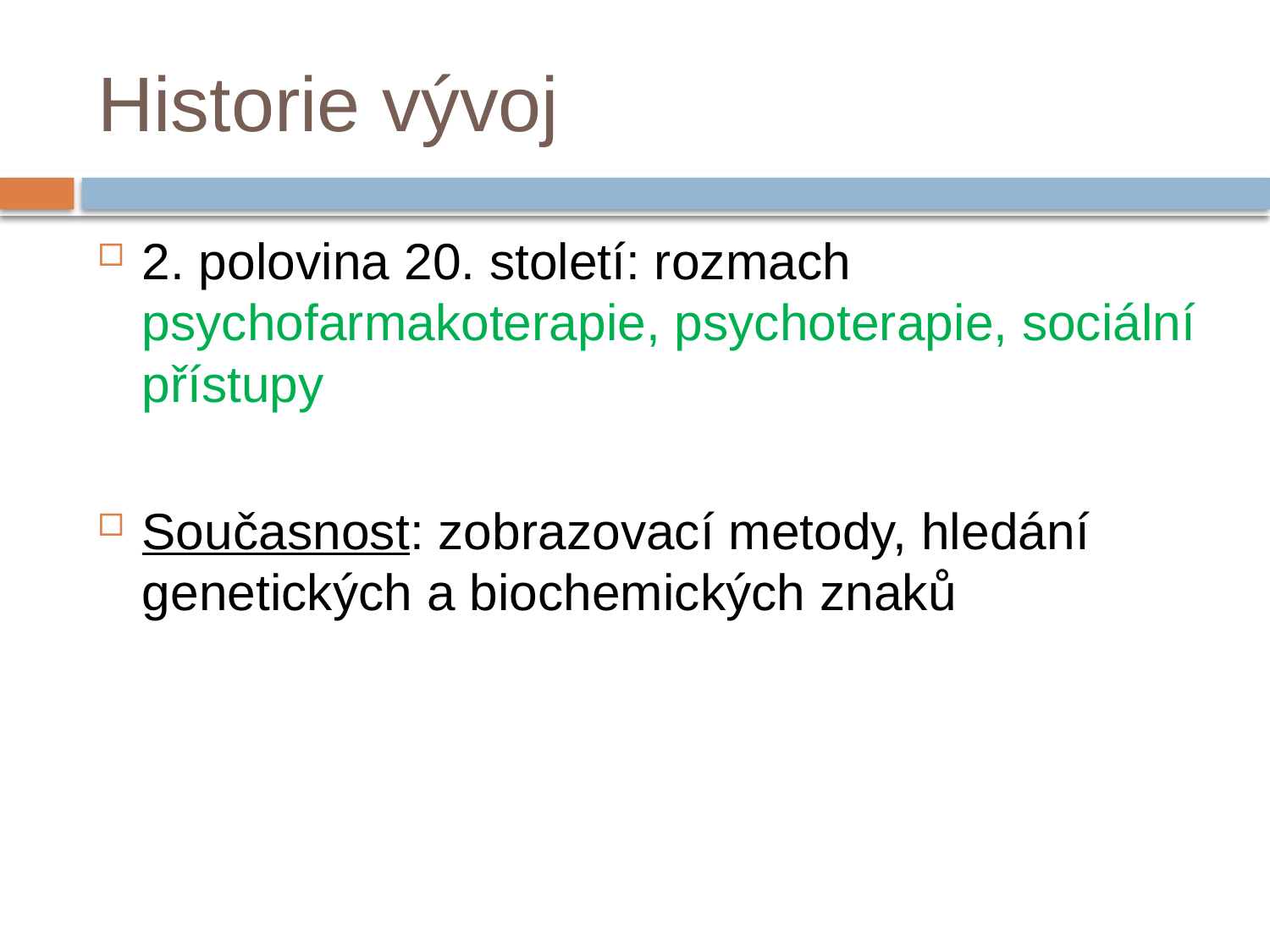

# Historie vývoj
2. polovina 20. století: rozmach psychofarmakoterapie, psychoterapie, sociální přístupy

Současnost: zobrazovací metody, hledání genetických a biochemických znaků